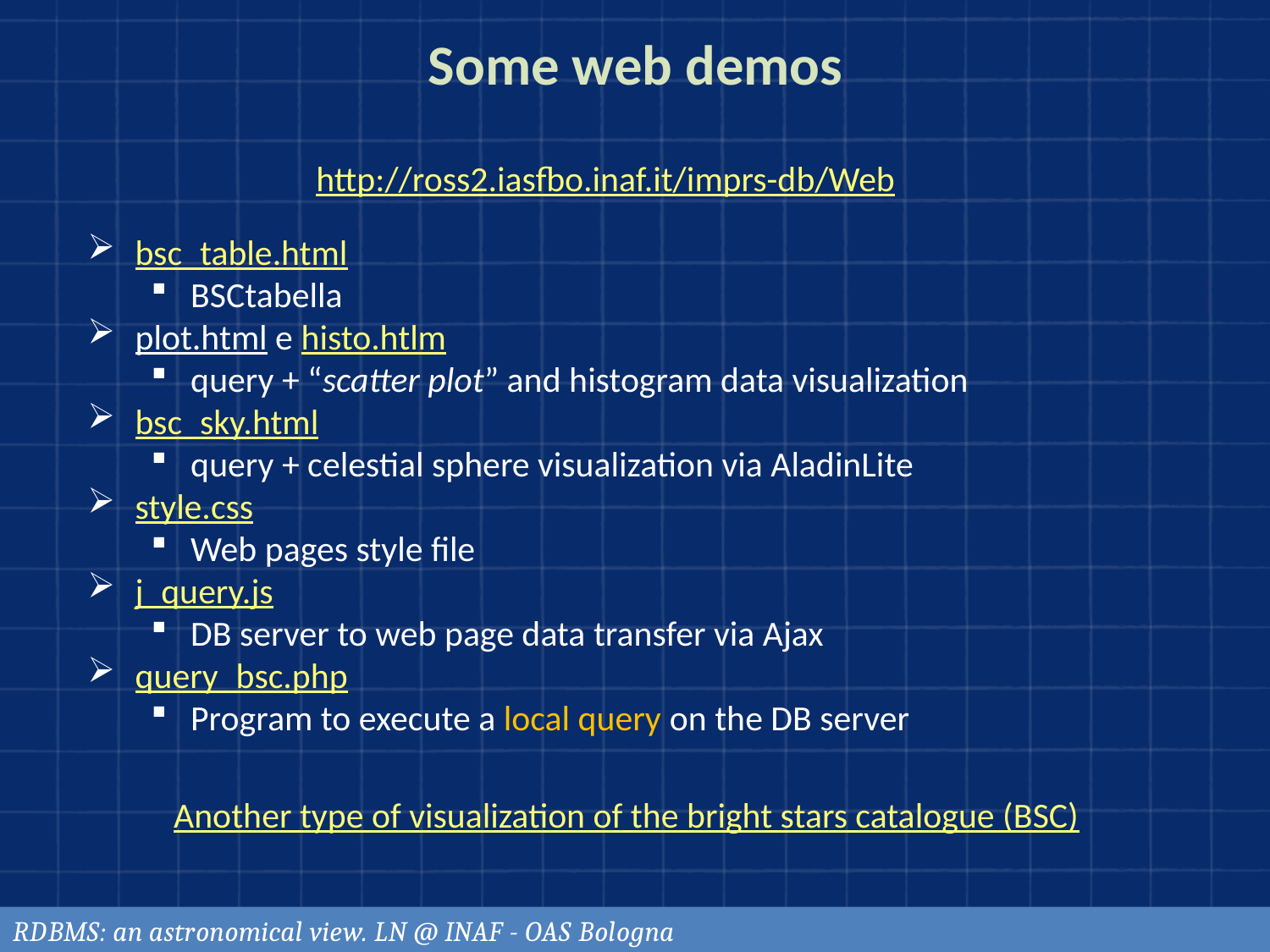

Some web demos
http://ross2.iasfbo.inaf.it/imprs-db/Web
bsc_table.html
BSCtabella
plot.html e histo.htlm
query + “scatter plot” and histogram data visualization
bsc_sky.html
query + celestial sphere visualization via AladinLite
style.css
Web pages style file
j_query.js
DB server to web page data transfer via Ajax
query_bsc.php
Program to execute a local query on the DB server
Another type of visualization of the bright stars catalogue (BSC)
RDBMS: an astronomical view. LN @ INAF - OAS Bologna
135